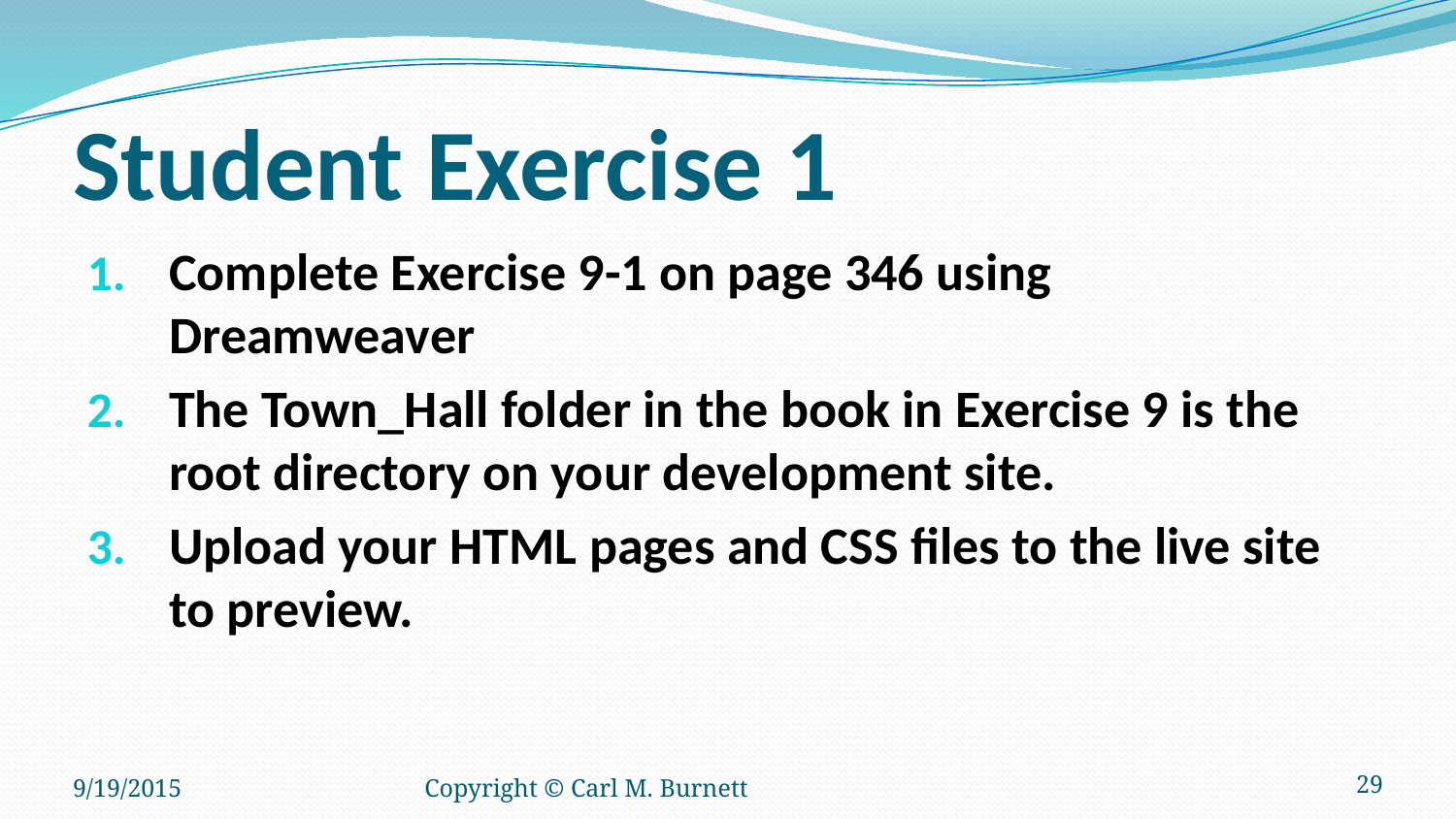

# Student Exercise 1
Complete Exercise 9-1 on page 346 using Dreamweaver
The Town_Hall folder in the book in Exercise 9 is the root directory on your development site.
Upload your HTML pages and CSS files to the live site to preview.
9/19/2015
Copyright © Carl M. Burnett
29